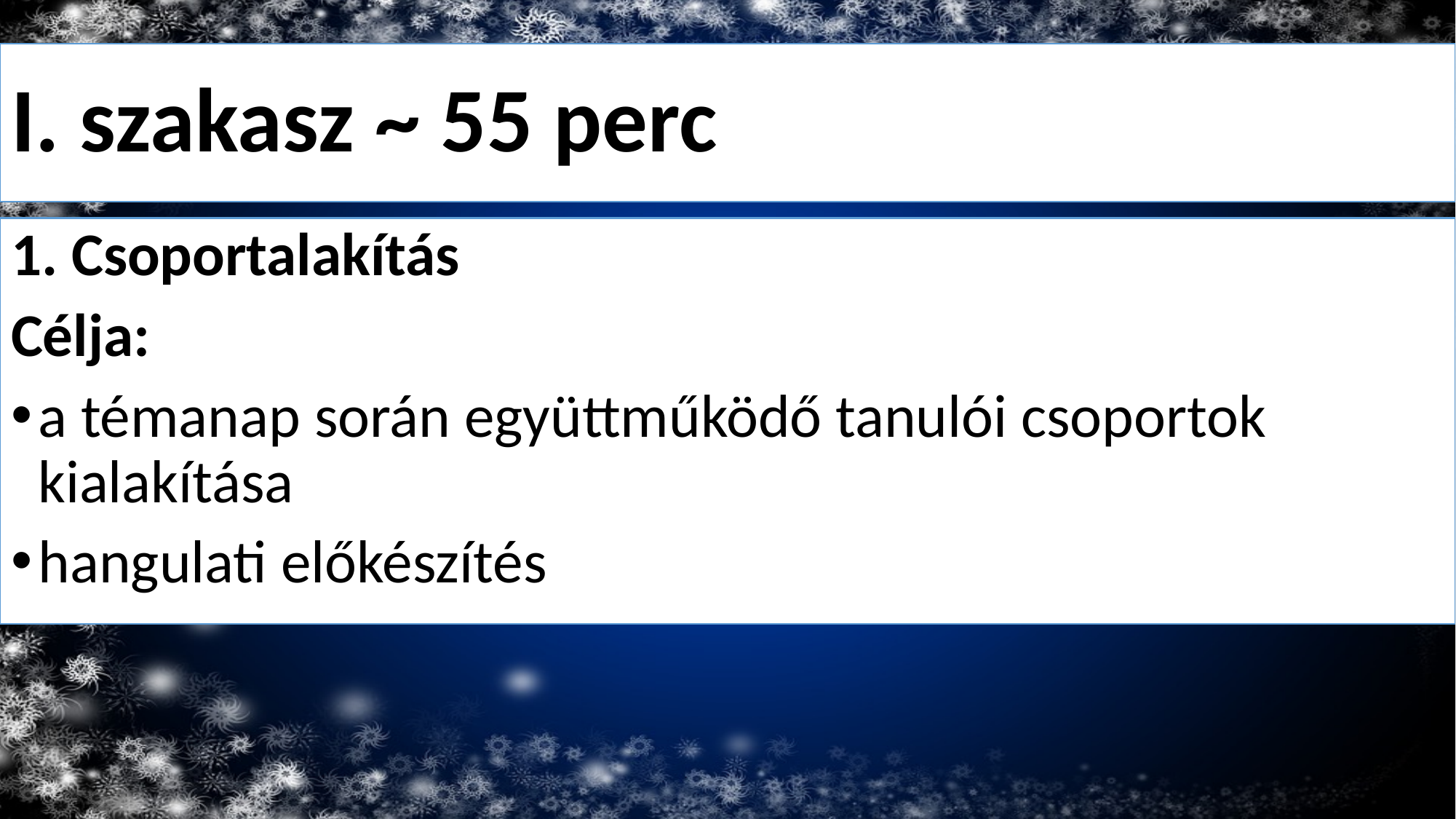

# I. szakasz ~ 55 perc
1. Csoportalakítás
Célja:
a témanap során együttműködő tanulói csoportok kialakítása
hangulati előkészítés